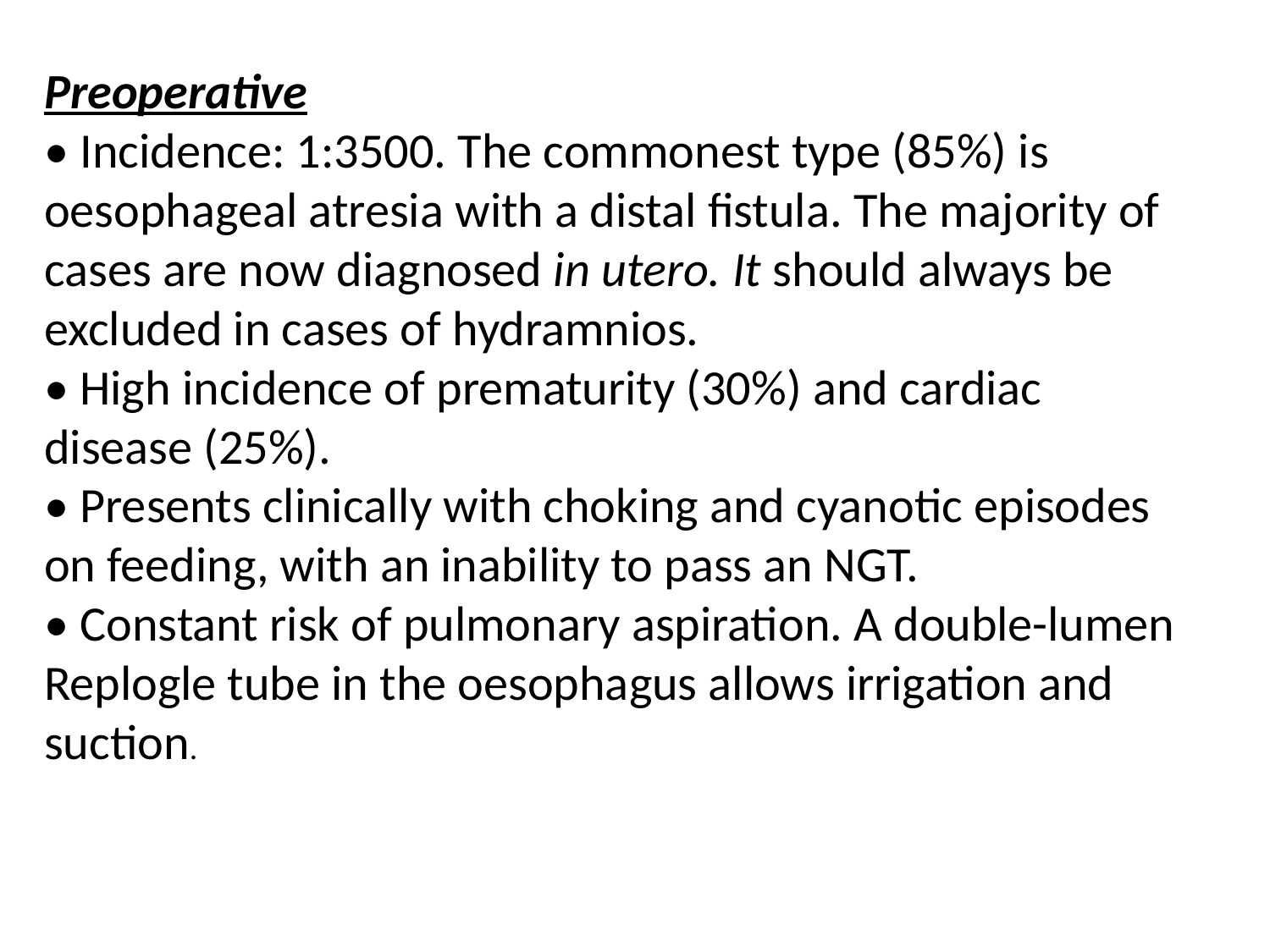

Preoperative
• Incidence: 1:3500. The commonest type (85%) is oesophageal atresia with a distal fistula. The majority of cases are now diagnosed in utero. It should always be excluded in cases of hydramnios.
• High incidence of prematurity (30%) and cardiac disease (25%).
• Presents clinically with choking and cyanotic episodes on feeding, with an inability to pass an NGT.
• Constant risk of pulmonary aspiration. A double-lumen Replogle tube in the oesophagus allows irrigation and suction.